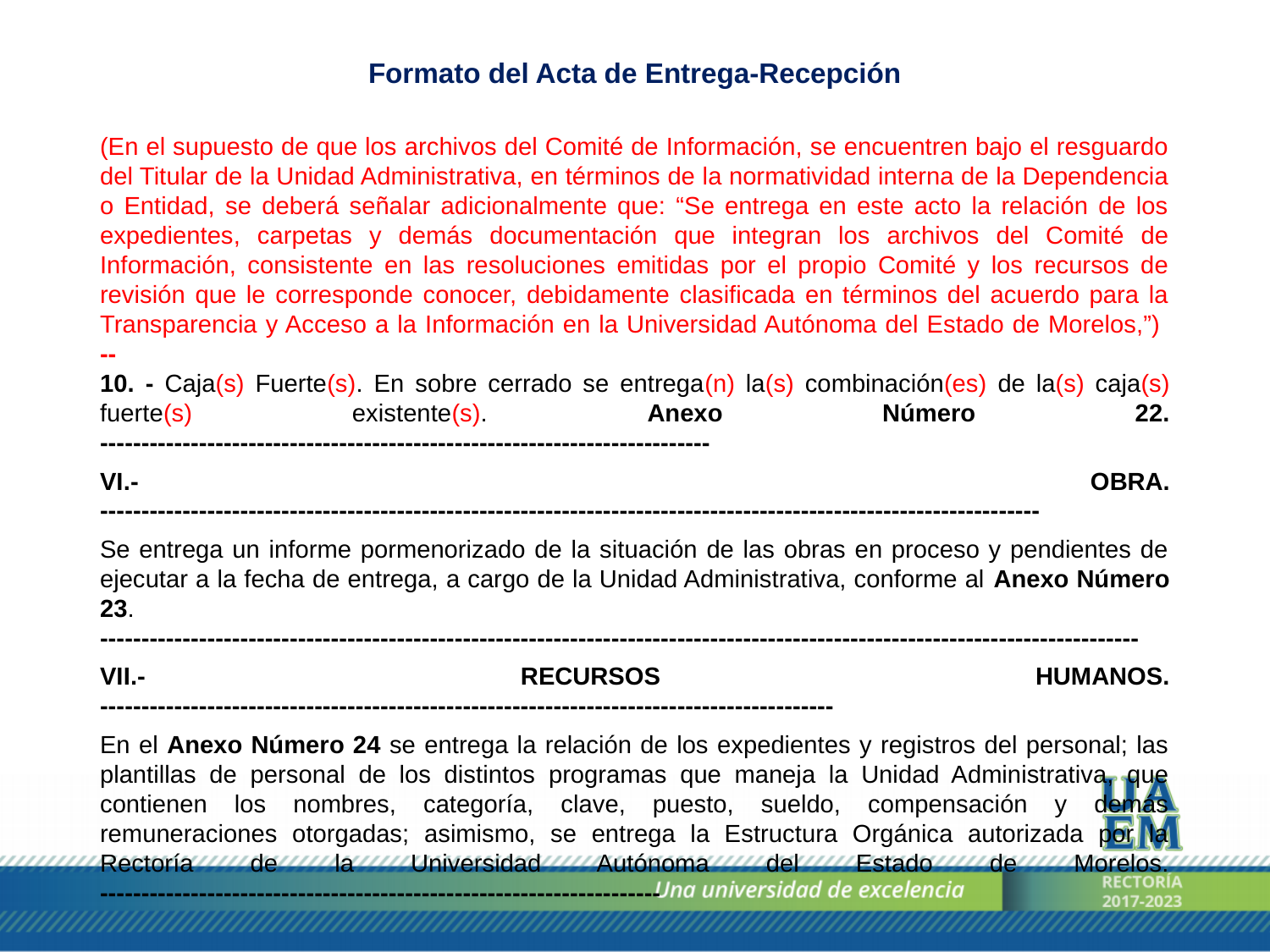

Formato del Acta de Entrega-Recepción
(En el supuesto de que los archivos del Comité de Información, se encuentren bajo el resguardo del Titular de la Unidad Administrativa, en términos de la normatividad interna de la Dependencia o Entidad, se deberá señalar adicionalmente que: “Se entrega en este acto la relación de los expedientes, carpetas y demás documentación que integran los archivos del Comité de Información, consistente en las resoluciones emitidas por el propio Comité y los recursos de revisión que le corresponde conocer, debidamente clasificada en términos del acuerdo para la Transparencia y Acceso a la Información en la Universidad Autónoma del Estado de Morelos,”)  --
10. - Caja(s) Fuerte(s). En sobre cerrado se entrega(n) la(s) combinación(es) de la(s) caja(s) fuerte(s) existente(s). Anexo Número 22. --------------------------------------------------------------------------
VI.- OBRA. ------------------------------------------------------------------------------------------------------------------
Se entrega un informe pormenorizado de la situación de las obras en proceso y pendientes de ejecutar a la fecha de entrega, a cargo de la Unidad Administrativa, conforme al Anexo Número 23. ------------------------------------------------------------------------------------------------------------------------------
VII.- RECURSOS HUMANOS. -----------------------------------------------------------------------------------------
En el Anexo Número 24 se entrega la relación de los expedientes y registros del personal; las plantillas de personal de los distintos programas que maneja la Unidad Administrativa, que contienen los nombres, categoría, clave, puesto, sueldo, compensación y demás remuneraciones otorgadas; asimismo, se entrega la Estructura Orgánica autorizada por la Rectoría de la Universidad Autónoma del Estado de Morelos. --------------------------------------------------------------------